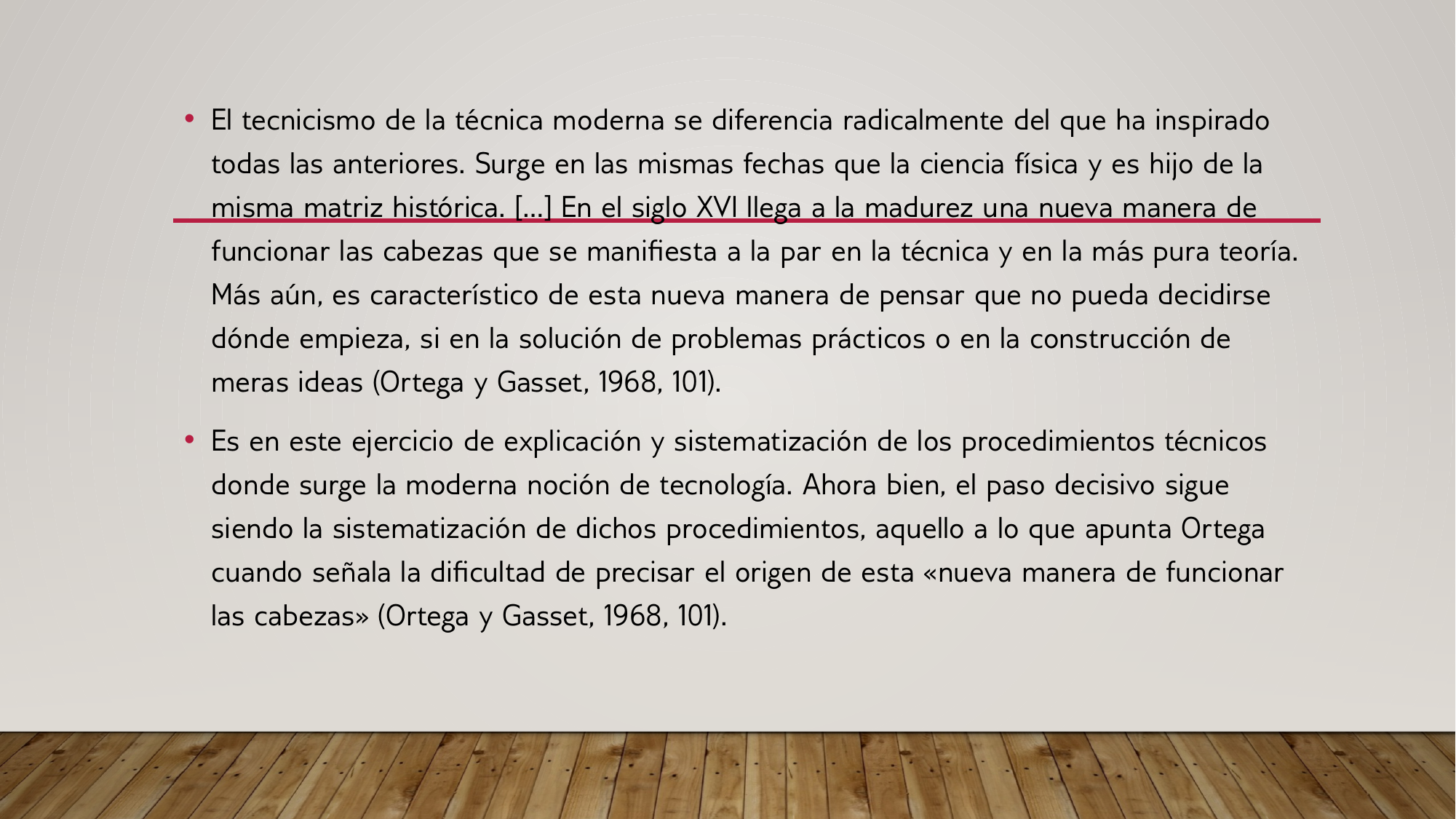

El tecnicismo de la técnica moderna se diferencia radicalmente del que ha inspirado todas las anteriores. Surge en las mismas fechas que la ciencia física y es hijo de la misma matriz histórica. […] En el siglo XVI llega a la madurez una nueva manera de funcionar las cabezas que se manifiesta a la par en la técnica y en la más pura teoría. Más aún, es característico de esta nueva manera de pensar que no pueda decidirse dónde empieza, si en la solución de problemas prácticos o en la construcción de meras ideas (Ortega y Gasset, 1968, 101).
Es en este ejercicio de explicación y sistematización de los procedimientos técnicos donde surge la moderna noción de tecnología. Ahora bien, el paso decisivo sigue siendo la sistematización de dichos procedimientos, aquello a lo que apunta Ortega cuando señala la dificultad de precisar el origen de esta «nueva manera de funcionar las cabezas» (Ortega y Gasset, 1968, 101).